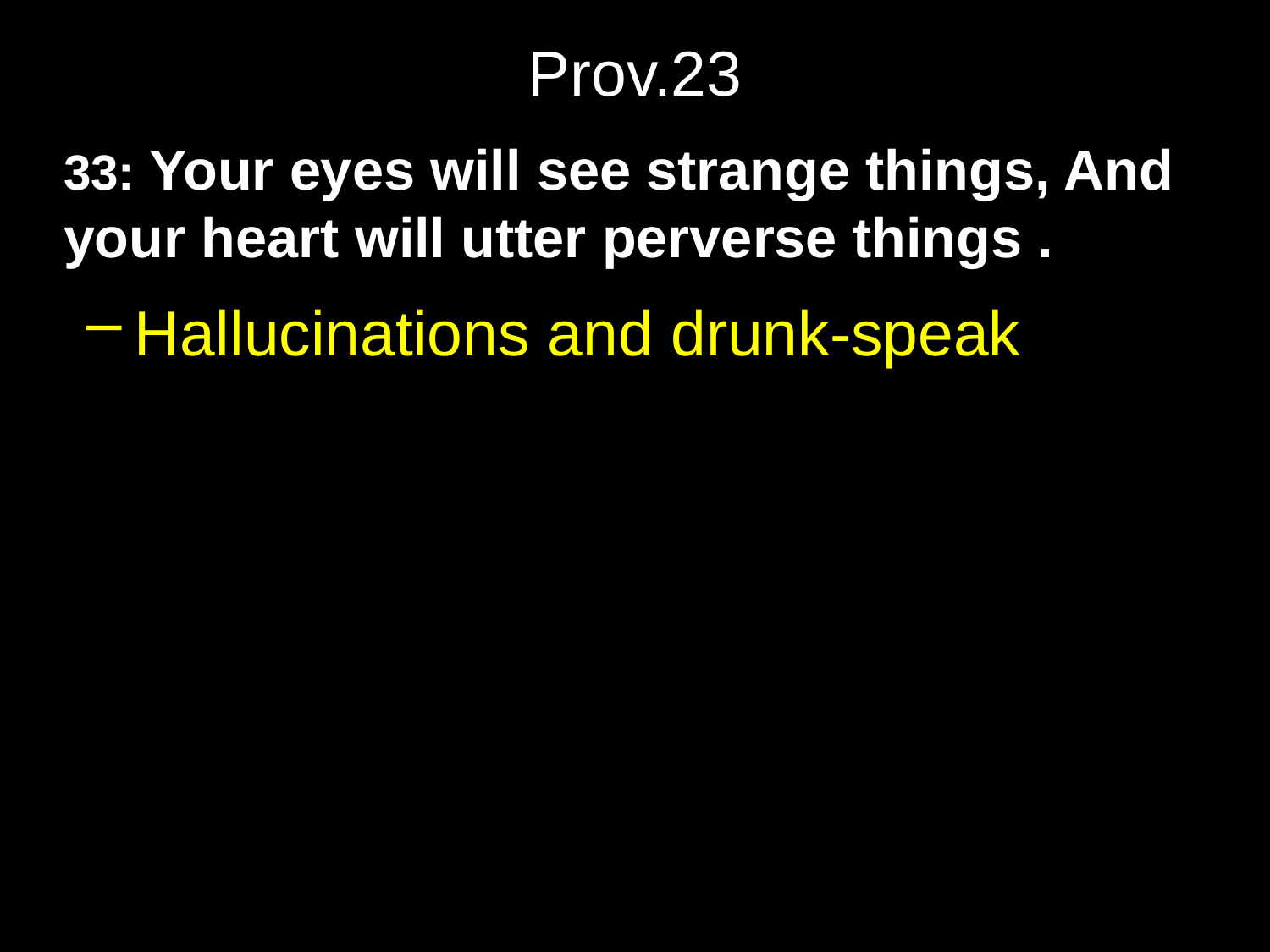

# Prov.23
33: Your eyes will see strange things, And your heart will utter perverse things .
Hallucinations and drunk-speak